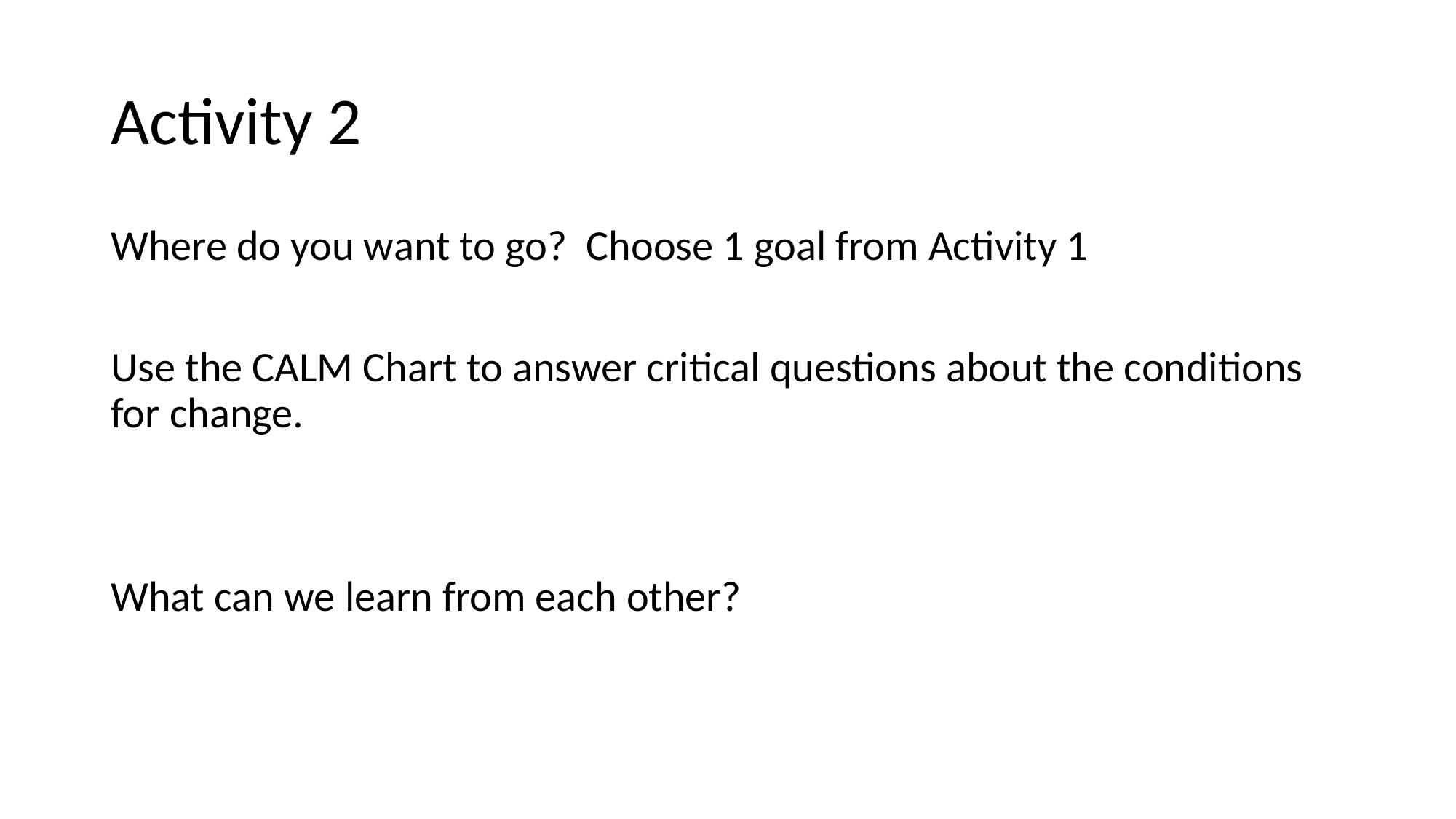

# Activity 2
Where do you want to go?  Choose 1 goal from Activity 1

Use the CALM Chart to answer critical questions about the conditions for change.

What can we learn from each other?